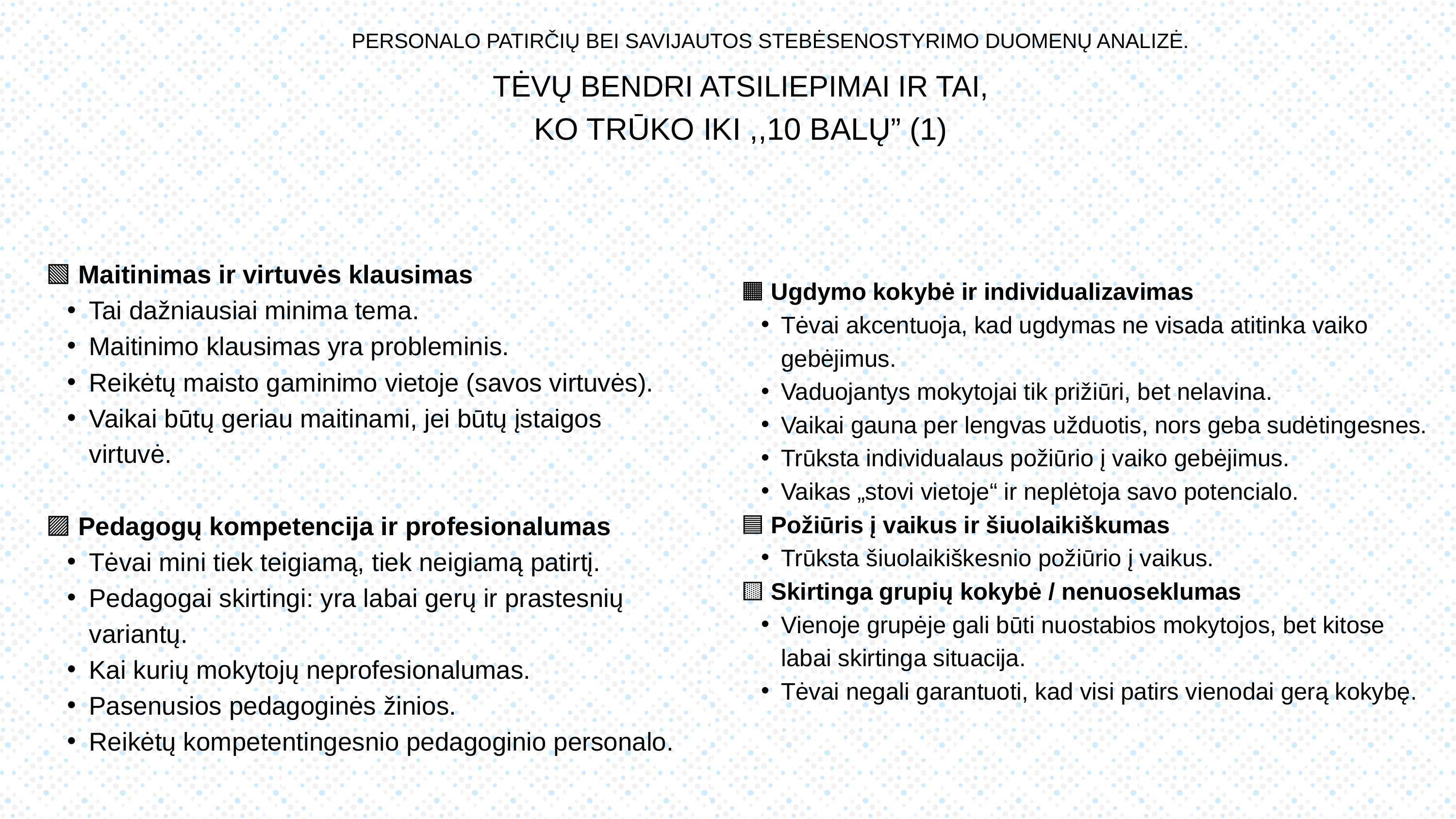

PERSONALO PATIRČIŲ BEI SAVIJAUTOS STEBĖSENOSTYRIMO DUOMENŲ ANALIZĖ.
TĖVŲ BENDRI ATSILIEPIMAI IR TAI,
KO TRŪKO IKI ,,10 BALŲ” (1)
🟩 Maitinimas ir virtuvės klausimas
Tai dažniausiai minima tema.
Maitinimo klausimas yra probleminis.
Reikėtų maisto gaminimo vietoje (savos virtuvės).
Vaikai būtų geriau maitinami, jei būtų įstaigos virtuvė.

🟪 Pedagogų kompetencija ir profesionalumas
Tėvai mini tiek teigiamą, tiek neigiamą patirtį.
Pedagogai skirtingi: yra labai gerų ir prastesnių variantų.
Kai kurių mokytojų neprofesionalumas.
Pasenusios pedagoginės žinios.
Reikėtų kompetentingesnio pedagoginio personalo.
🟧 Ugdymo kokybė ir individualizavimas
Tėvai akcentuoja, kad ugdymas ne visada atitinka vaiko gebėjimus.
Vaduojantys mokytojai tik prižiūri, bet nelavina.
Vaikai gauna per lengvas užduotis, nors geba sudėtingesnes.
Trūksta individualaus požiūrio į vaiko gebėjimus.
Vaikas „stovi vietoje“ ir neplėtoja savo potencialo.
🟦 Požiūris į vaikus ir šiuolaikiškumas
Trūksta šiuolaikiškesnio požiūrio į vaikus.
🟨 Skirtinga grupių kokybė / nenuoseklumas
Vienoje grupėje gali būti nuostabios mokytojos, bet kitose labai skirtinga situacija.
Tėvai negali garantuoti, kad visi patirs vienodai gerą kokybę.